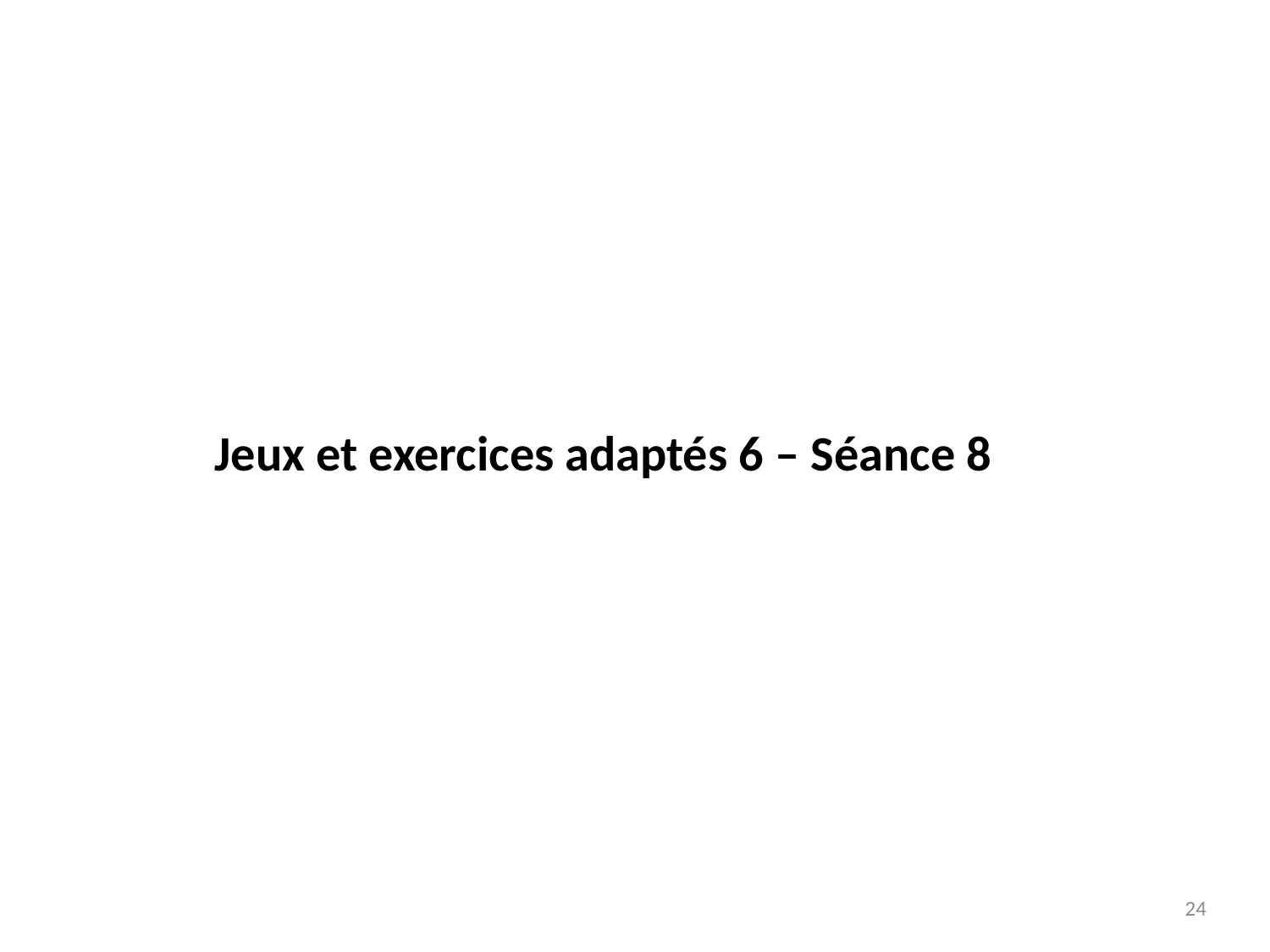

Jeux et exercices adaptés 6 – Séance 8
24